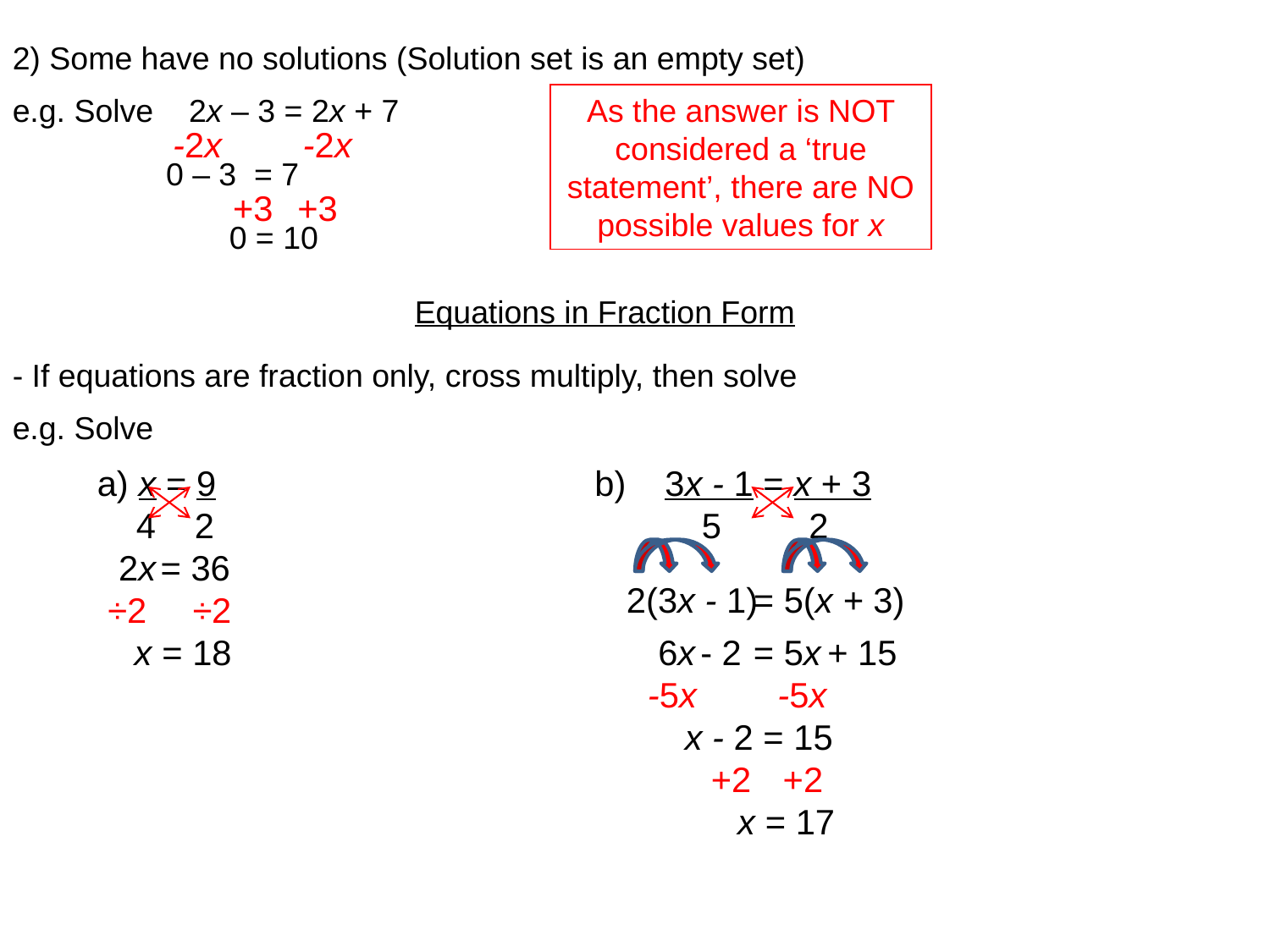

2) Some have no solutions (Solution set is an empty set)
e.g. Solve    2x – 3 = 2x + 7
As the answer is NOT considered a ‘true statement’, there are NO possible values for x
-2x
-2x
0 – 3  = 7
+3
+3
0 = 10
Equations in Fraction Form
- If equations are fraction only, cross multiply, then solve
e.g. Solve
a) x = 9
    4    2
b)    3x - 1 = x + 3
           5         2
2x
= 36

2(3x - 1)
= 5(x + 3)
÷2
÷2
      x = 18
6x
- 2
= 5x
+ 15
-5x
-5x
      x - 2 = 15
+2
+2
      x = 17